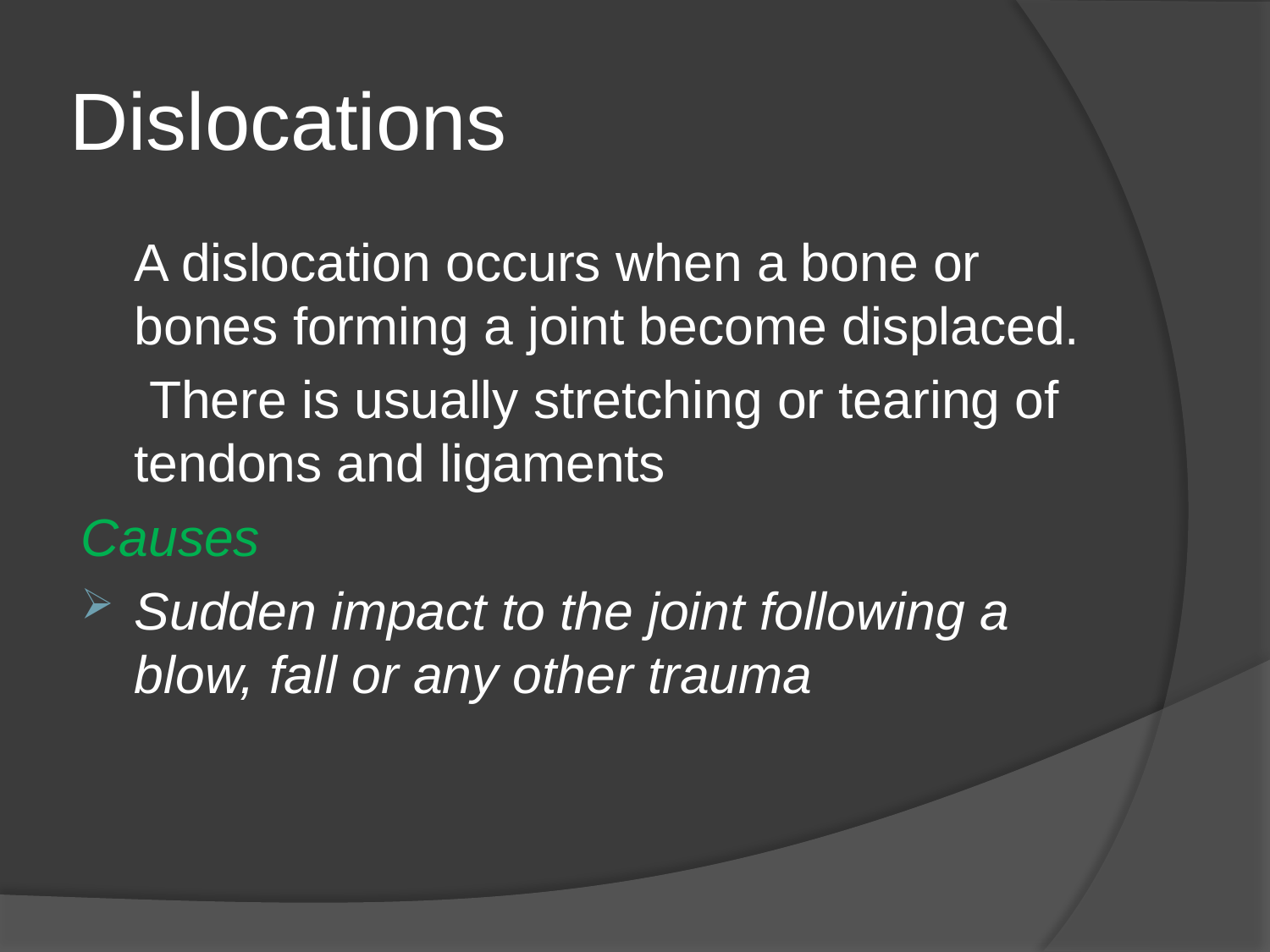

# Dislocations
	A dislocation occurs when a bone or bones forming a joint become displaced.
	 There is usually stretching or tearing of tendons and ligaments
Causes
Sudden impact to the joint following a blow, fall or any other trauma